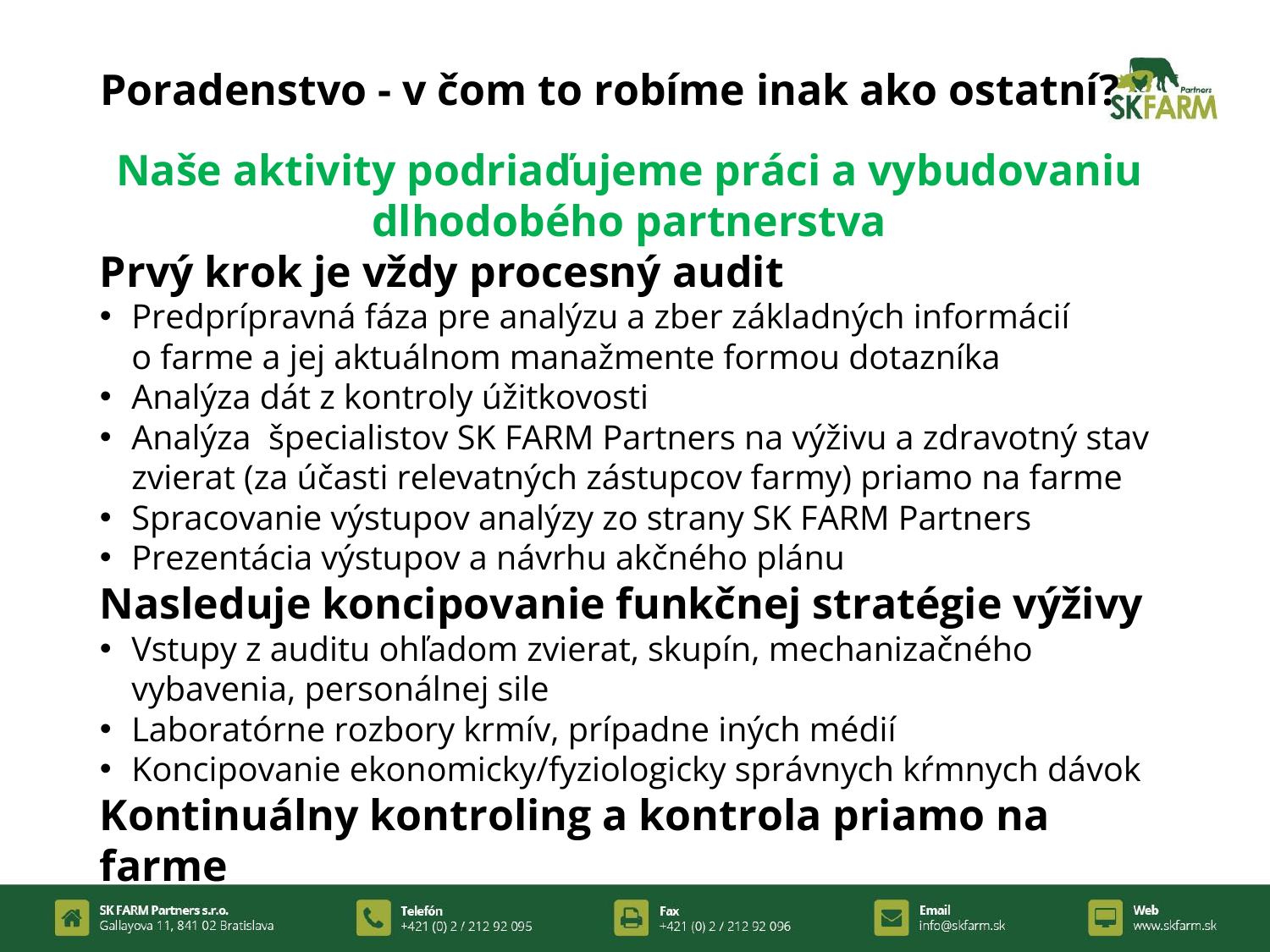

Poradenstvo - v čom to robíme inak ako ostatní?
Naše aktivity podriaďujeme práci a vybudovaniu dlhodobého partnerstva
Prvý krok je vždy procesný audit
Predprípravná fáza pre analýzu a zber základných informácií o farme a jej aktuálnom manažmente formou dotazníka
Analýza dát z kontroly úžitkovosti
Analýza  špecialistov SK FARM Partners na výživu a zdravotný stav zvierat (za účasti relevatných zástupcov farmy) priamo na farme
Spracovanie výstupov analýzy zo strany SK FARM Partners
Prezentácia výstupov a návrhu akčného plánu
Nasleduje koncipovanie funkčnej stratégie výživy
Vstupy z auditu ohľadom zvierat, skupín, mechanizačného vybavenia, personálnej sile
Laboratórne rozbory krmív, prípadne iných médií
Koncipovanie ekonomicky/fyziologicky správnych kŕmnych dávok
Kontinuálny kontroling a kontrola priamo na farme